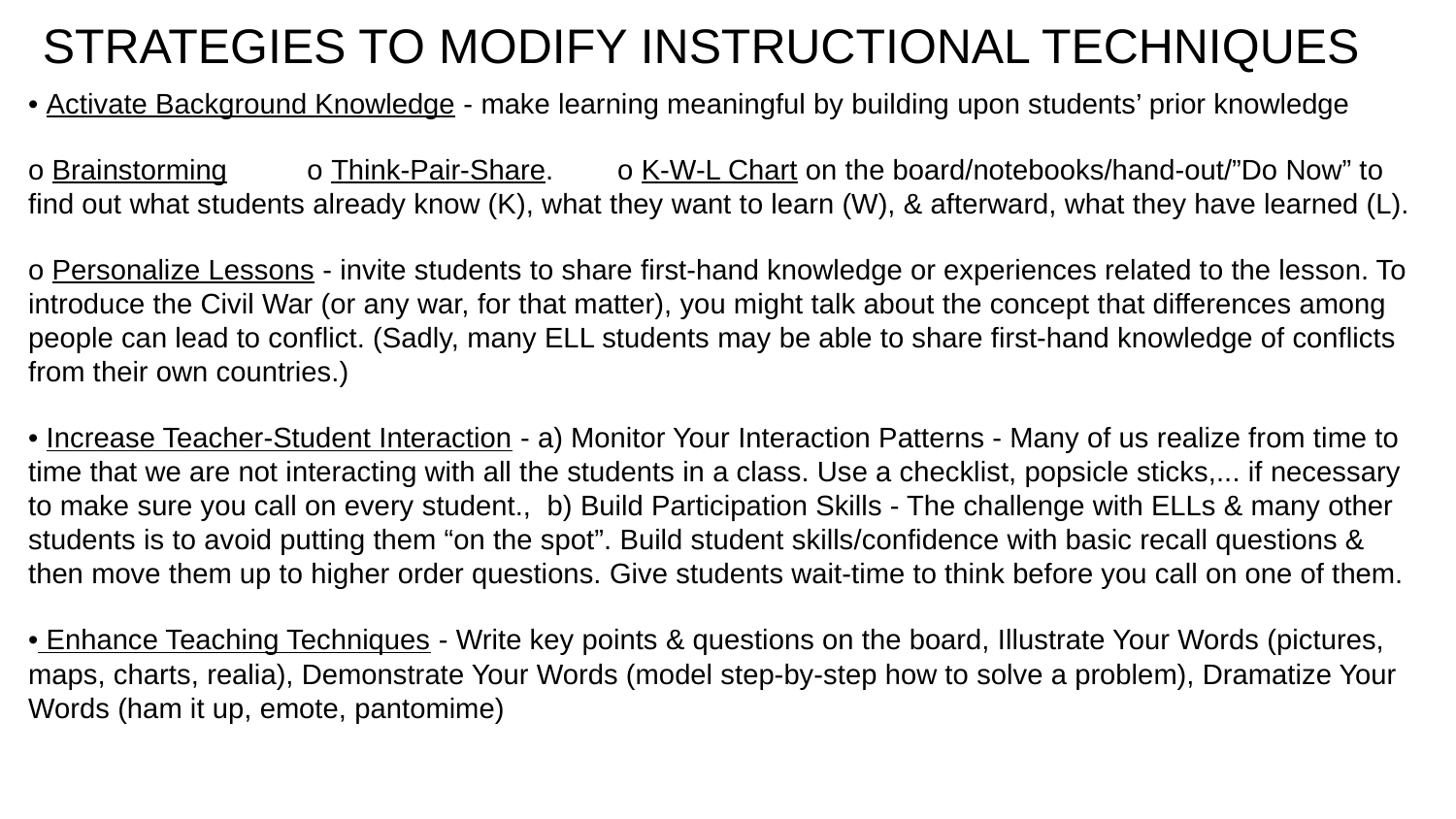

# STRATEGIES TO MODIFY INSTRUCTIONAL TECHNIQUES
• Activate Background Knowledge - make learning meaningful by building upon students’ prior knowledge
o Brainstorming          o Think-Pair-Share.        o K-W-L Chart on the board/notebooks/hand-out/”Do Now” to find out what students already know (K), what they want to learn (W), & afterward, what they have learned (L).
o Personalize Lessons - invite students to share first-hand knowledge or experiences related to the lesson. To introduce the Civil War (or any war, for that matter), you might talk about the concept that differences among people can lead to conflict. (Sadly, many ELL students may be able to share first-hand knowledge of conflicts from their own countries.)
• Increase Teacher-Student Interaction - a) Monitor Your Interaction Patterns - Many of us realize from time to time that we are not interacting with all the students in a class. Use a checklist, popsicle sticks,... if necessary to make sure you call on every student.,  b) Build Participation Skills - The challenge with ELLs & many other students is to avoid putting them “on the spot”. Build student skills/confidence with basic recall questions & then move them up to higher order questions. Give students wait-time to think before you call on one of them.
• Enhance Teaching Techniques - Write key points & questions on the board, Illustrate Your Words (pictures, maps, charts, realia), Demonstrate Your Words (model step-by-step how to solve a problem), Dramatize Your Words (ham it up, emote, pantomime)